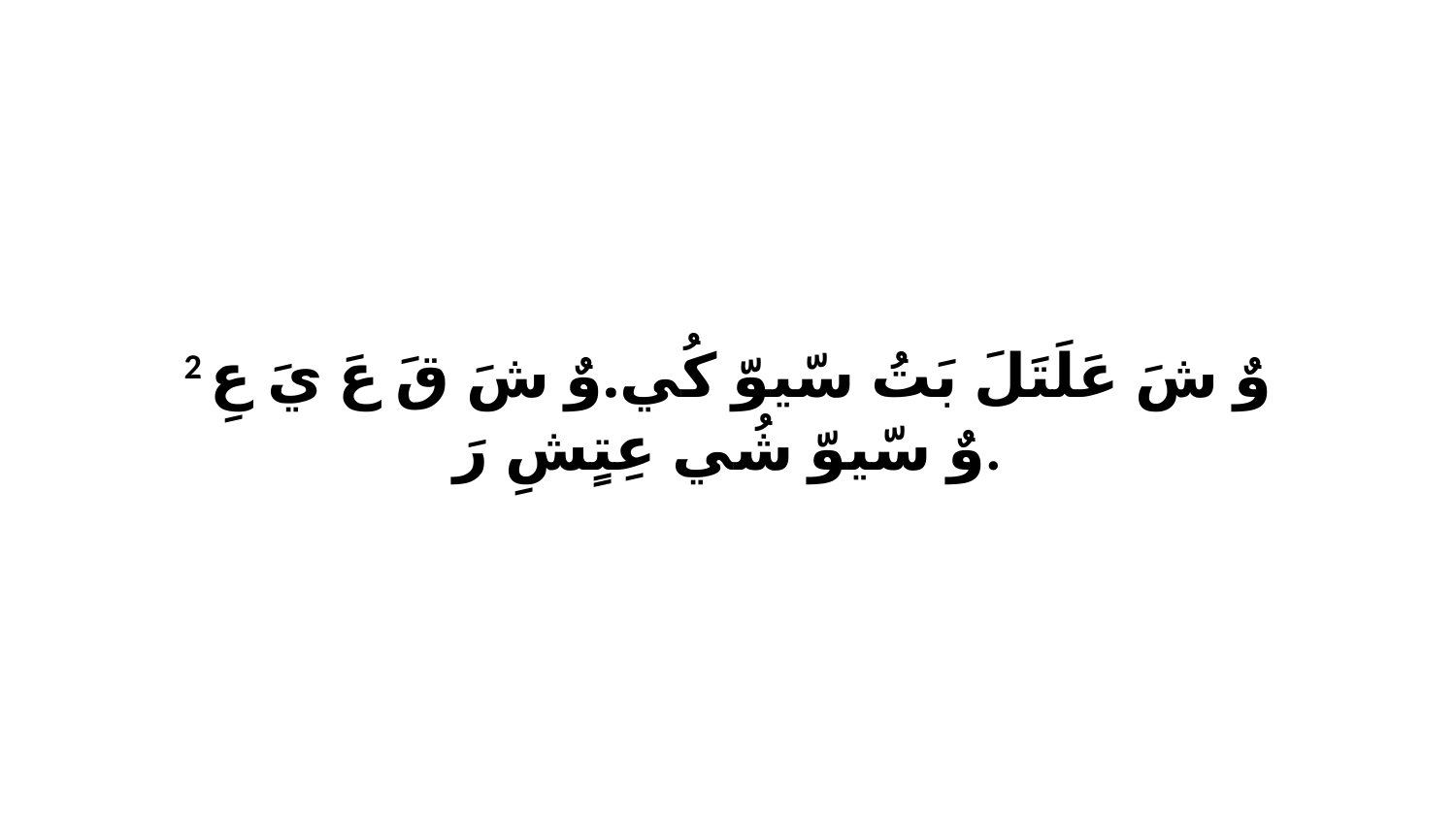

2 وٌ شَ عَلَتَلَ بَتُ سّيوّ كُي.وٌ شَ قَ عَ يَ عِ وٌ سّيوّ شُي عِتٍشِ رَ.